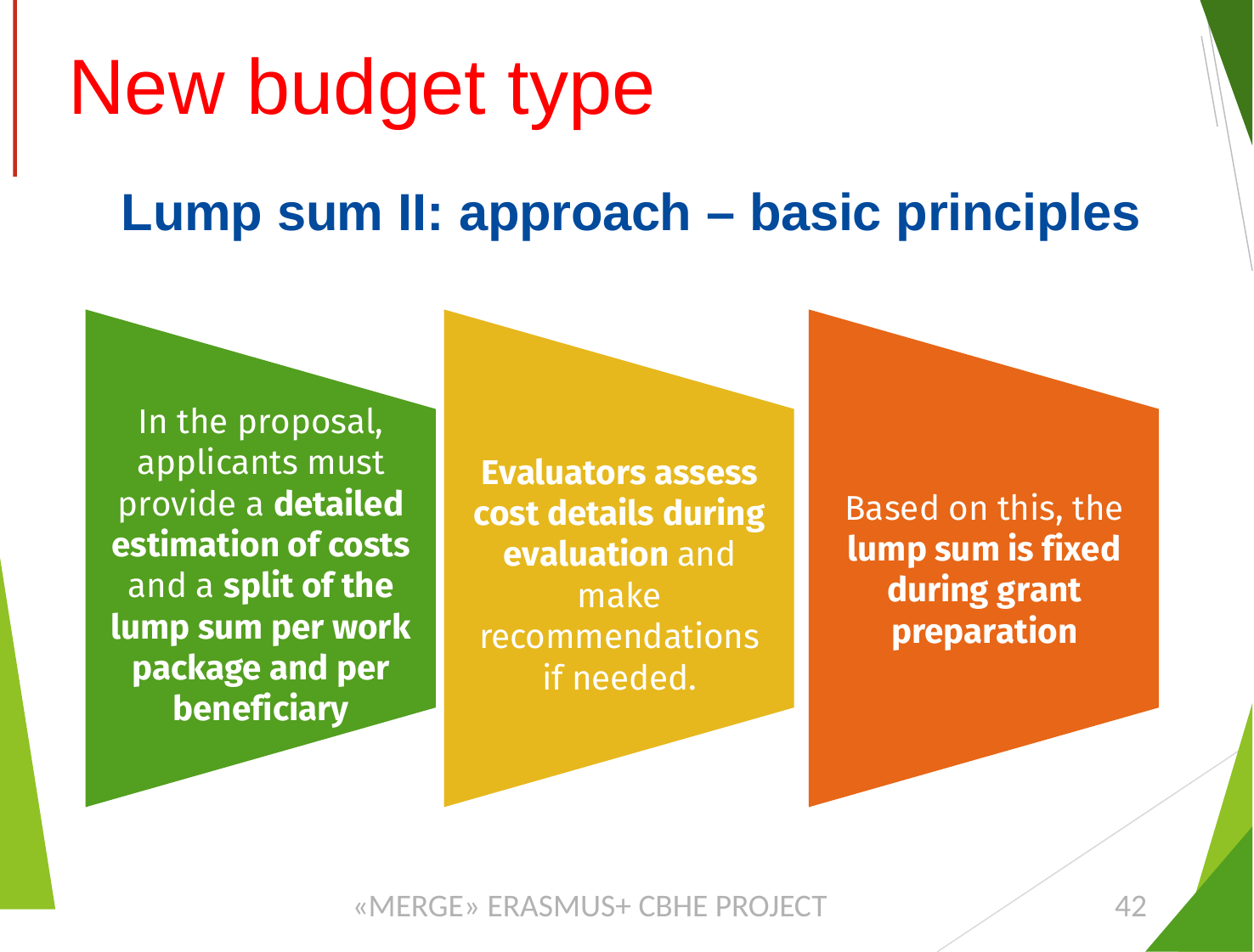

# New budget type

Lump sum II: approach – basic principles

In the proposal, applicants must provide a detailed estimation of costs and a split of the lump sum per work package and per beneficiary
Evaluators assess cost details during evaluation and make recommendations if needed.
Based on this, the lump sum is fixed during grant preparation

«MERGE» ERASMUS+ CBHE PROJECT
42